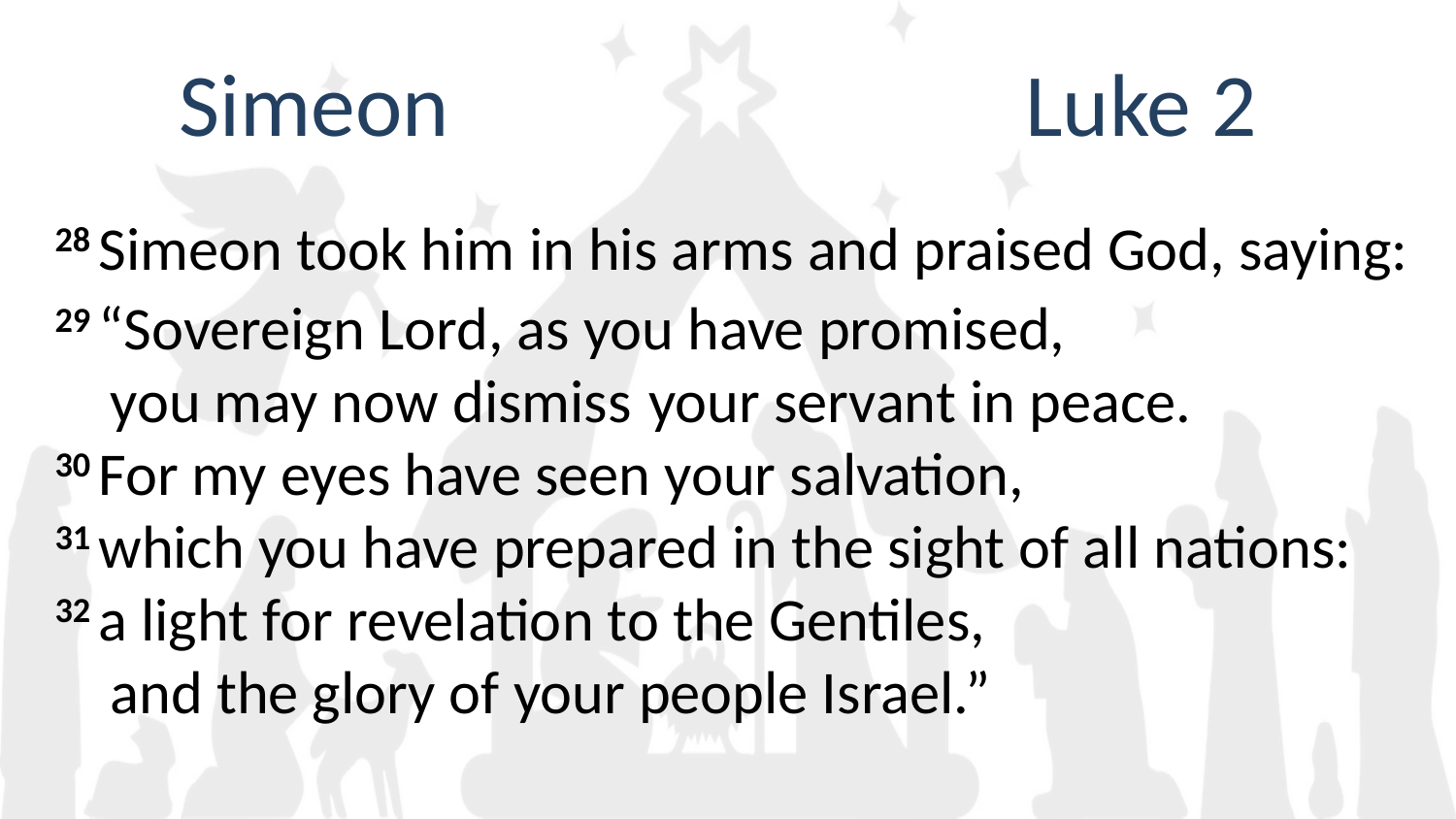

# Simeon
Luke 2
28 Simeon took him in his arms and praised God, saying:
29 “Sovereign Lord, as you have promised,
    you may now dismiss  your servant in peace.
30 For my eyes have seen your salvation,
31 which you have prepared in the sight of all nations:
32 a light for revelation to the Gentiles,
    and the glory of your people Israel.”